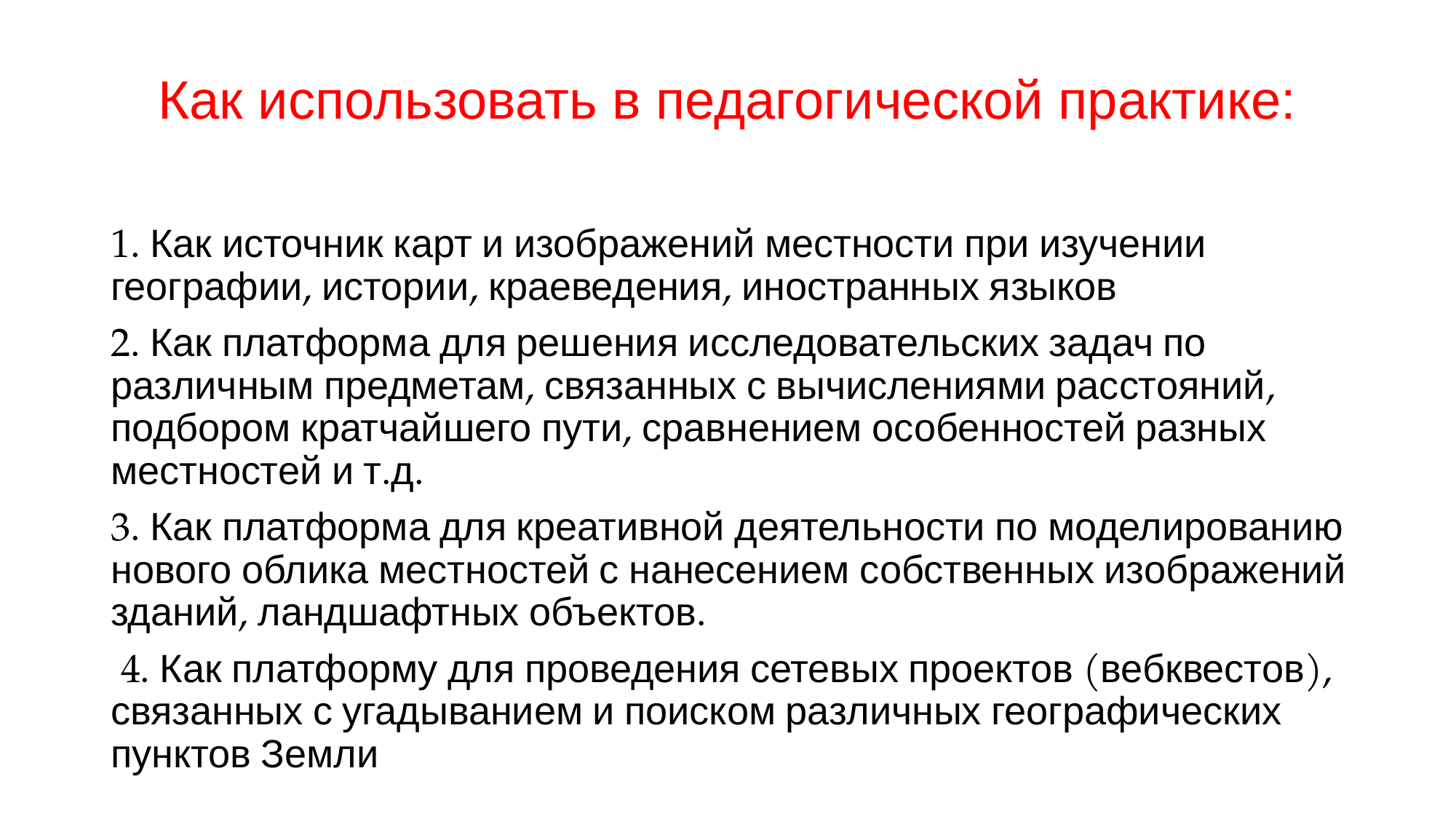

# Как использовать в педагогической практике:
1. Как источник карт и изображений местности при изучении географии, истории, краеведения, иностранных языков
2. Как платформа для решения исследовательских задач по различным предметам, связанных с вычислениями расстояний, подбором кратчайшего пути, сравнением особенностей разных местностей и т.д.
3. Как платформа для креативной деятельности по моделированию нового облика местностей с нанесением собственных изображений зданий, ландшафтных объектов.
 4. Как платформу для проведения сетевых проектов (вебквестов), связанных с угадыванием и поиском различных географических пунктов Земли